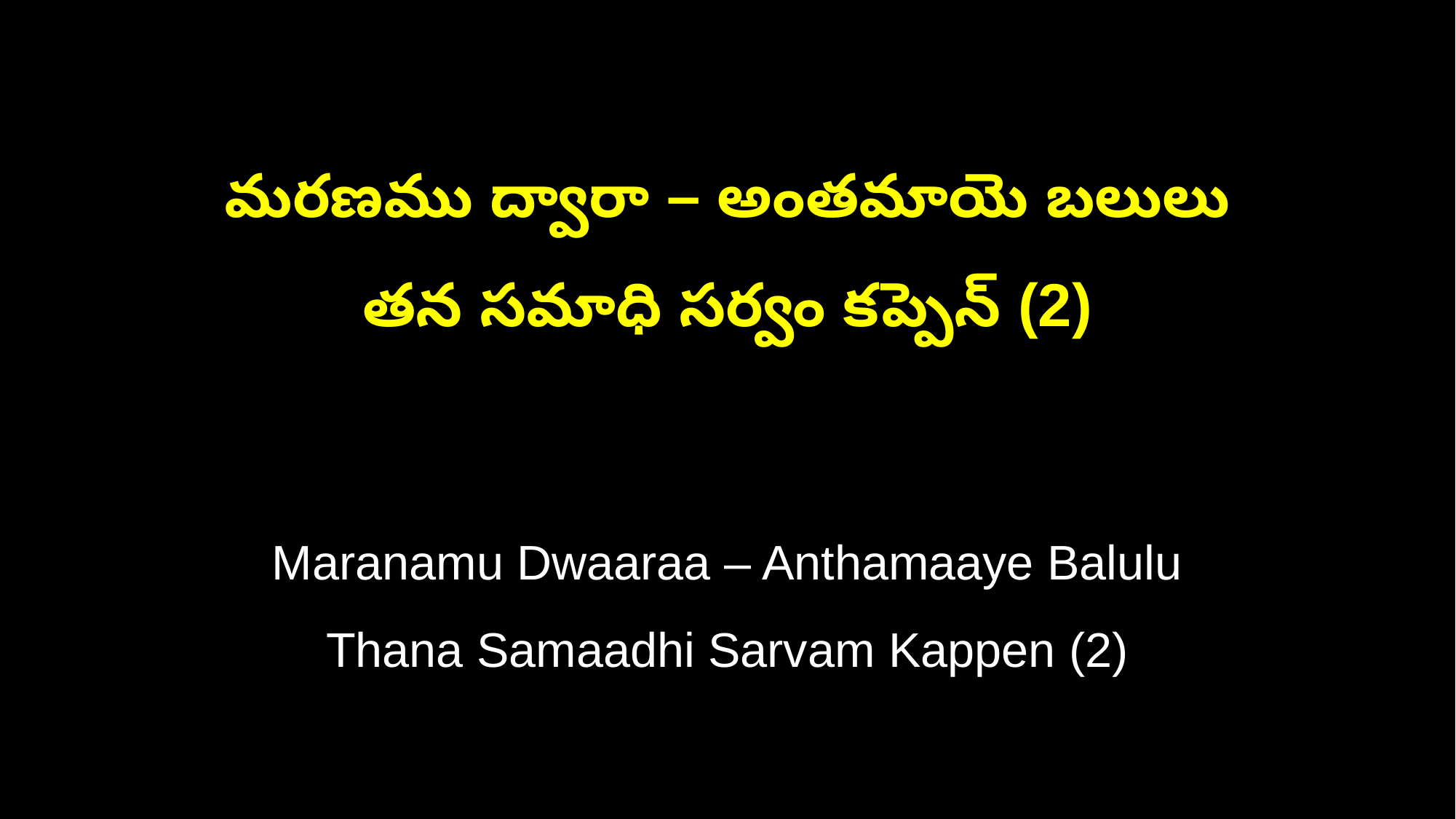

మరణము ద్వారా – అంతమాయె బలులు
తన సమాధి సర్వం కప్పెన్ (2)
Maranamu Dwaaraa – Anthamaaye Balulu
Thana Samaadhi Sarvam Kappen (2)